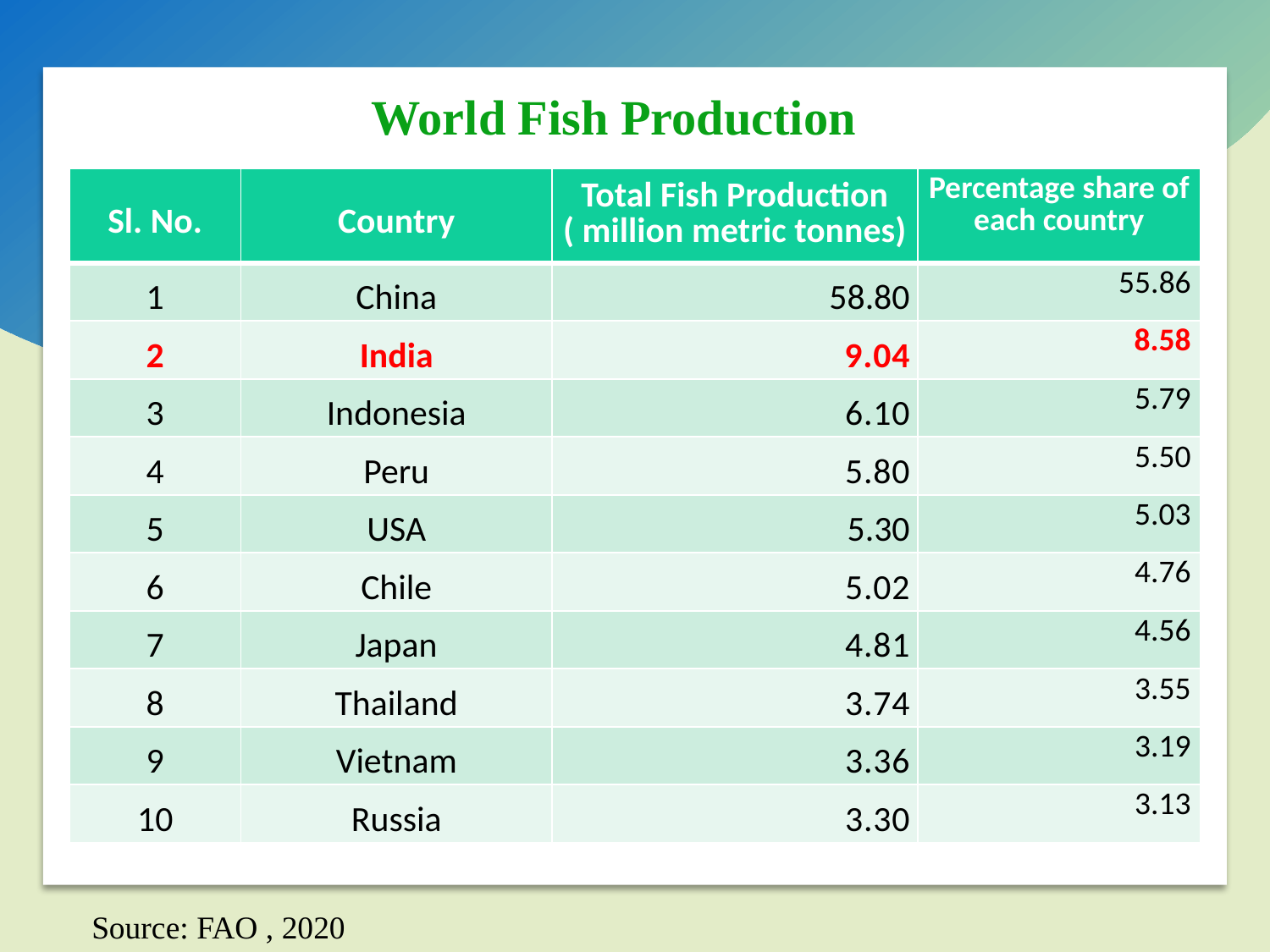

World Fish Production
| Sl. No. | Country | Total Fish Production ( million metric tonnes) | Percentage share of each country |
| --- | --- | --- | --- |
| 1 | China | 58.80 | 55.86 |
| 2 | India | 9.04 | 8.58 |
| 3 | Indonesia | 6.10 | 5.79 |
| 4 | Peru | 5.80 | 5.50 |
| 5 | USA | 5.30 | 5.03 |
| 6 | Chile | 5.02 | 4.76 |
| 7 | Japan | 4.81 | 4.56 |
| 8 | Thailand | 3.74 | 3.55 |
| 9 | Vietnam | 3.36 | 3.19 |
| 10 | Russia | 3.30 | 3.13 |
Source: FAO , 2020